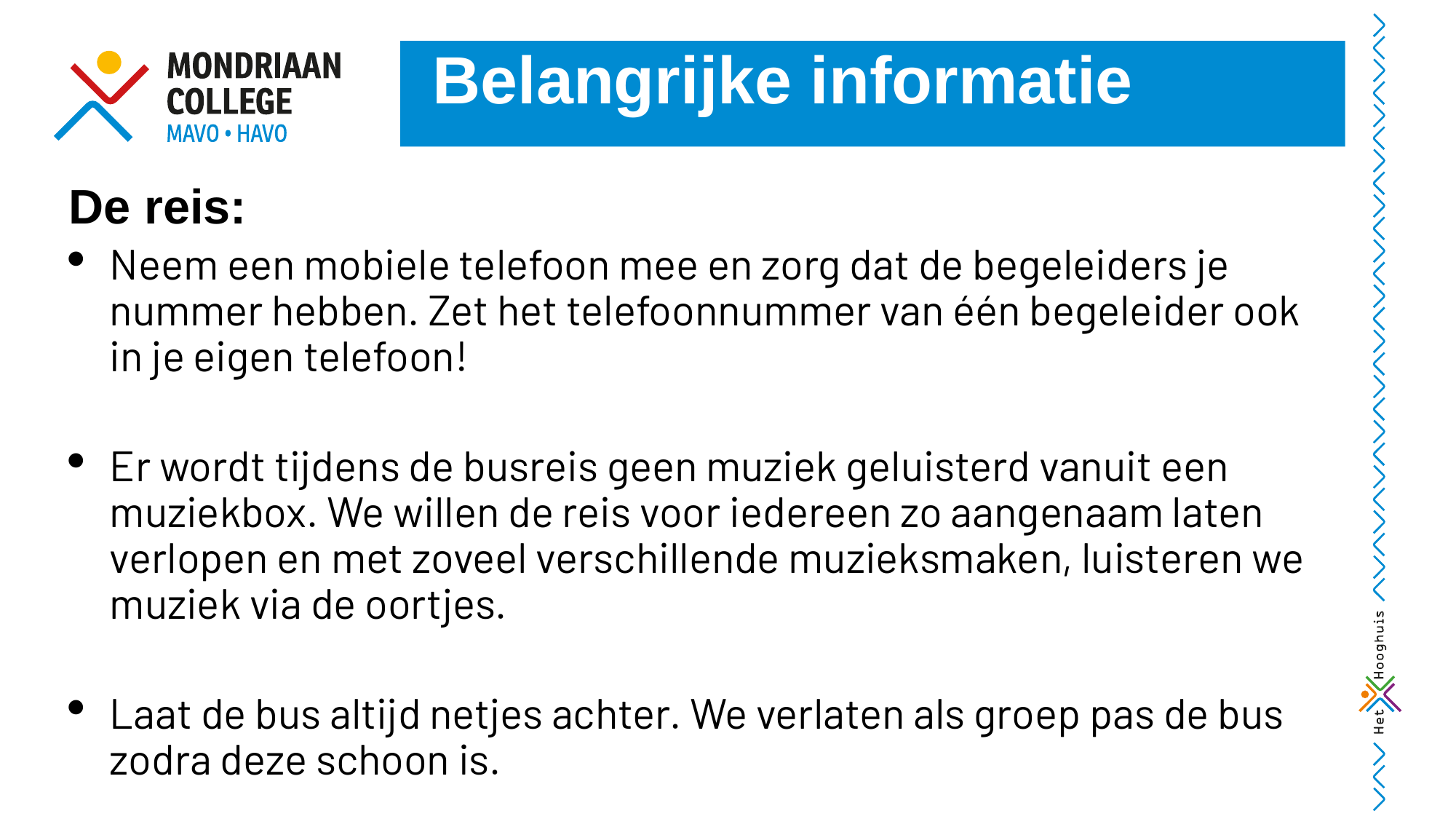

Belangrijke informatie
De reis:
Neem een mobiele telefoon mee en zorg dat de begeleiders je nummer hebben. Zet het telefoonnummer van één begeleider ook in je eigen telefoon!

Er wordt tijdens de busreis geen muziek geluisterd vanuit een muziekbox. We willen de reis voor iedereen zo aangenaam laten verlopen en met zoveel verschillende muzieksmaken, luisteren we muziek via de oortjes.

Laat de bus altijd netjes achter. We verlaten als groep pas de bus zodra deze schoon is.